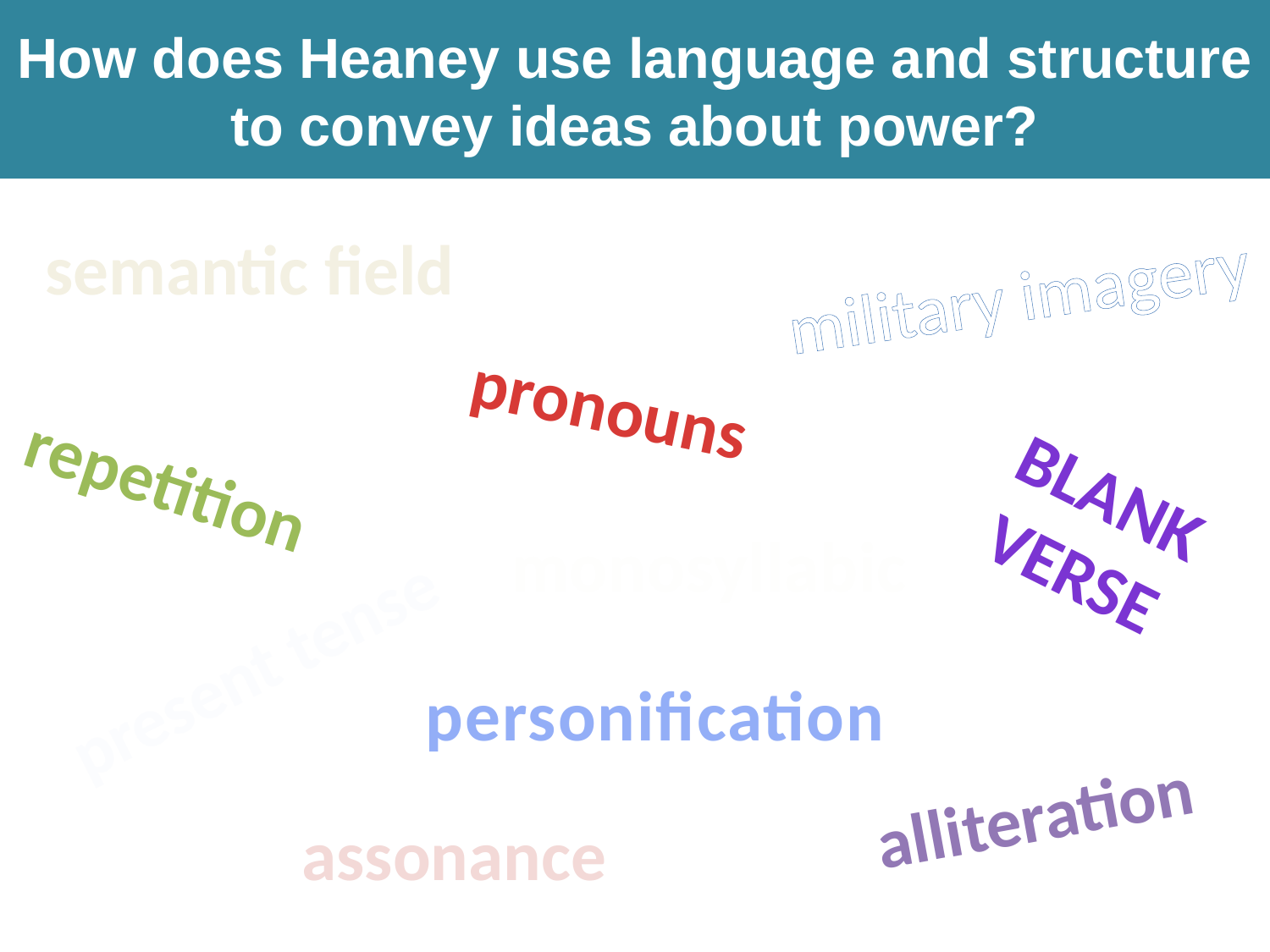

How does Heaney use language and structure to convey ideas about power?
semantic field
military imagery
pronouns
repetition
blank verse
monosyllabic
present tense
personification
alliteration
assonance